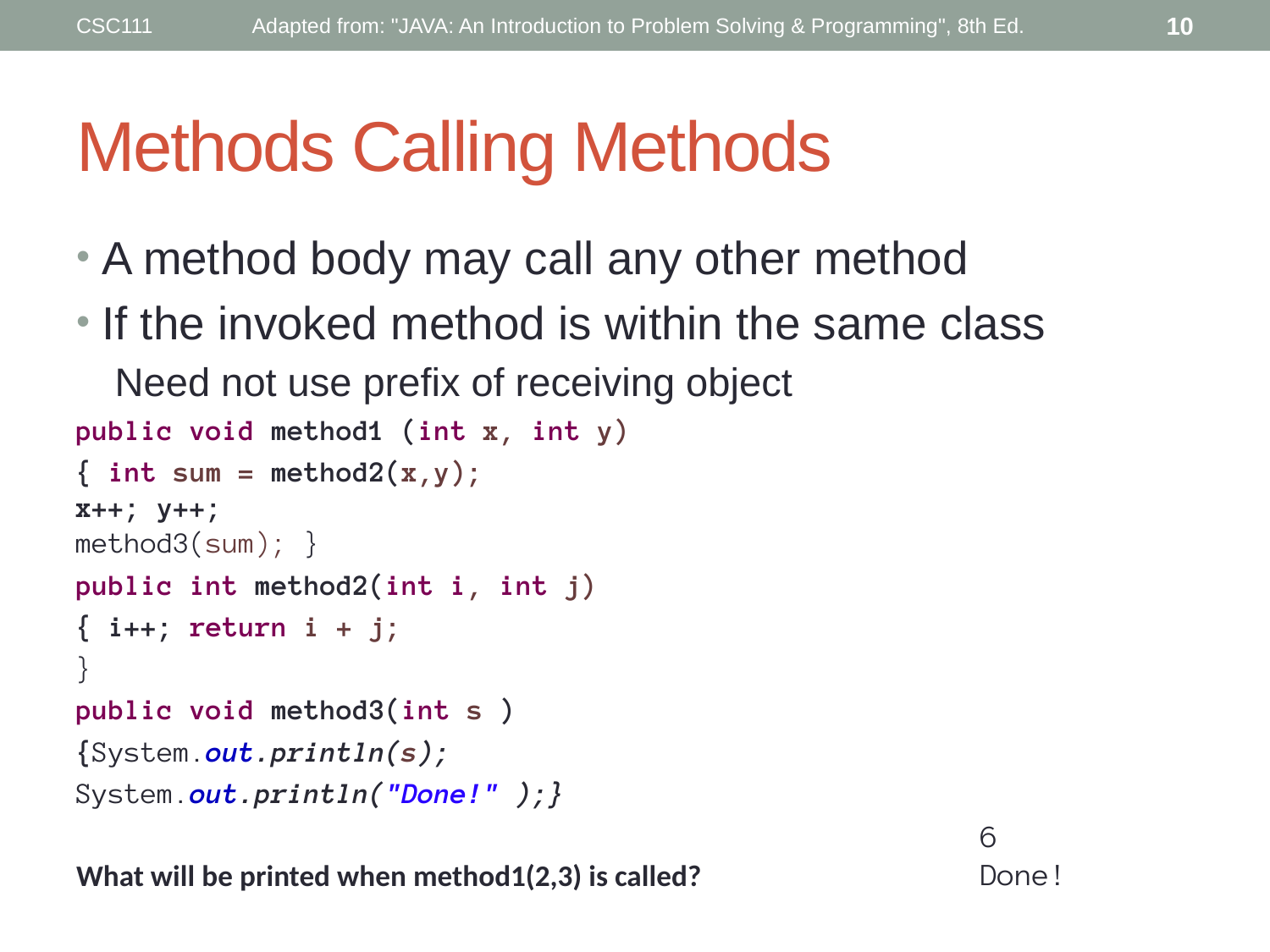

CSC111
Adapted from: "JAVA: An Introduction to Problem Solving & Programming", 8th Ed.
10
# Methods Calling Methods
A method body may call any other method
If the invoked method is within the same class
Need not use prefix of receiving object
public void method1 (int x, int y)
{ int sum = method2(x,y);
x++; y++;
method3(sum); }
public int method2(int i, int j)
{ i++; return i + j;
}
public void method3(int s )
{System.out.println(s);
System.out.println("Done!" );}

What will be printed when method1(2,3) is called?

6
Done!